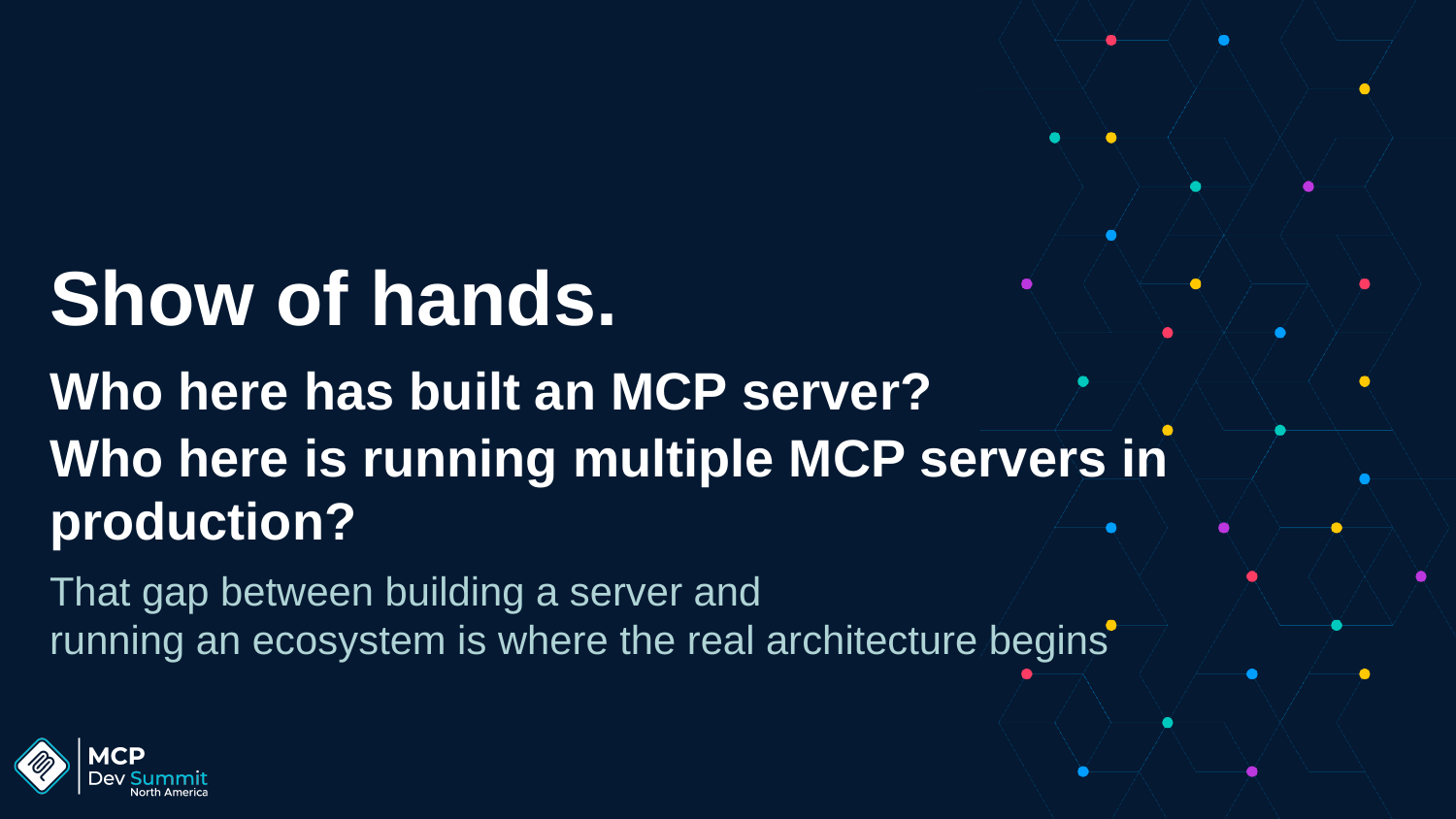

# Show of hands.
Who here has built an MCP server?
Who here is running multiple MCP servers in production?
That gap between building a server and
running an ecosystem is where the real architecture begins